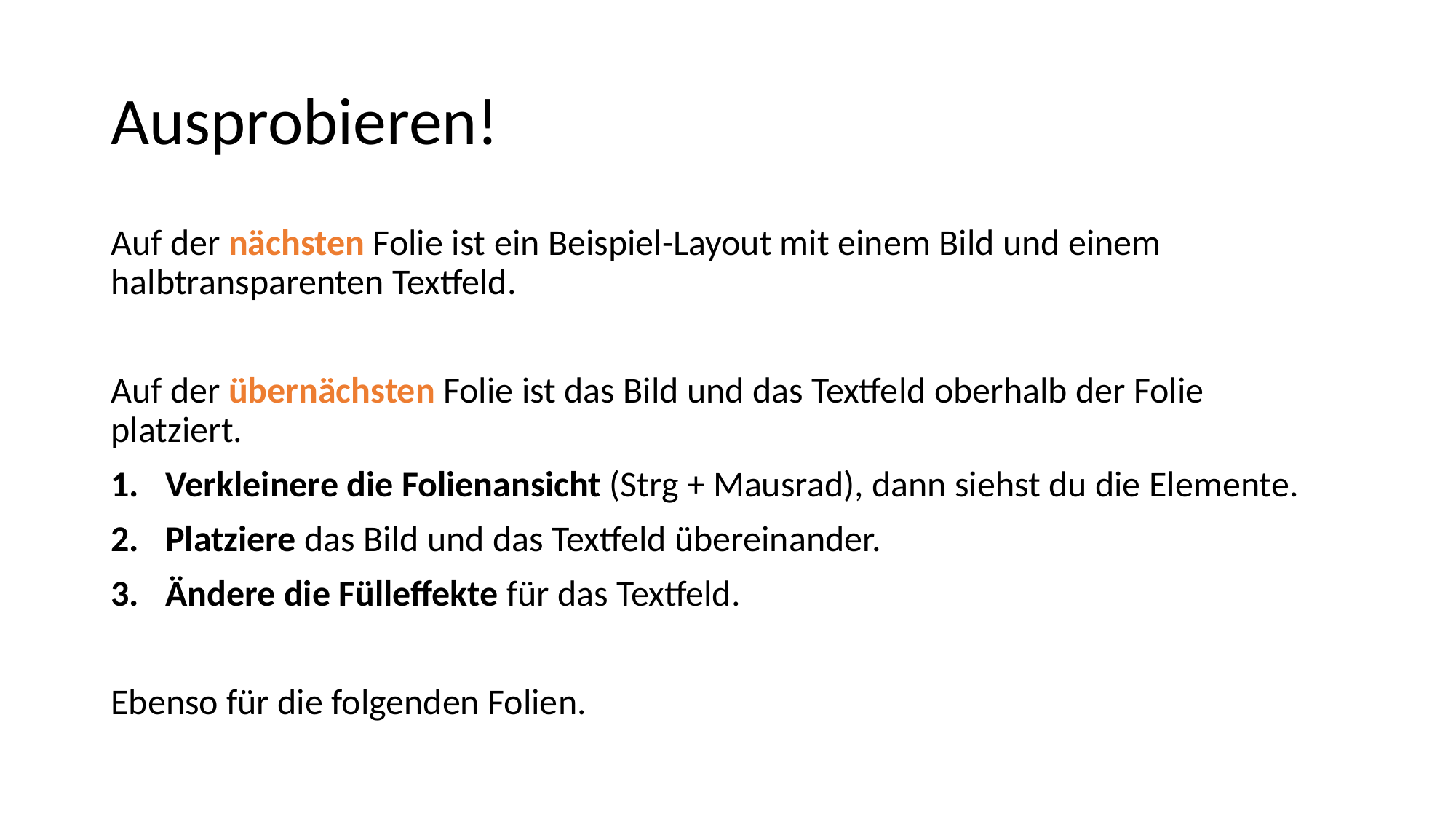

# Ausprobieren!
Auf der nächsten Folie ist ein Beispiel-Layout mit einem Bild und einem halbtransparenten Textfeld.

Auf der übernächsten Folie ist das Bild und das Textfeld oberhalb der Folie platziert.
Verkleinere die Folienansicht (Strg + Mausrad), dann siehst du die Elemente.
Platziere das Bild und das Textfeld übereinander.
Ändere die Fülleffekte für das Textfeld.

Ebenso für die folgenden Folien.